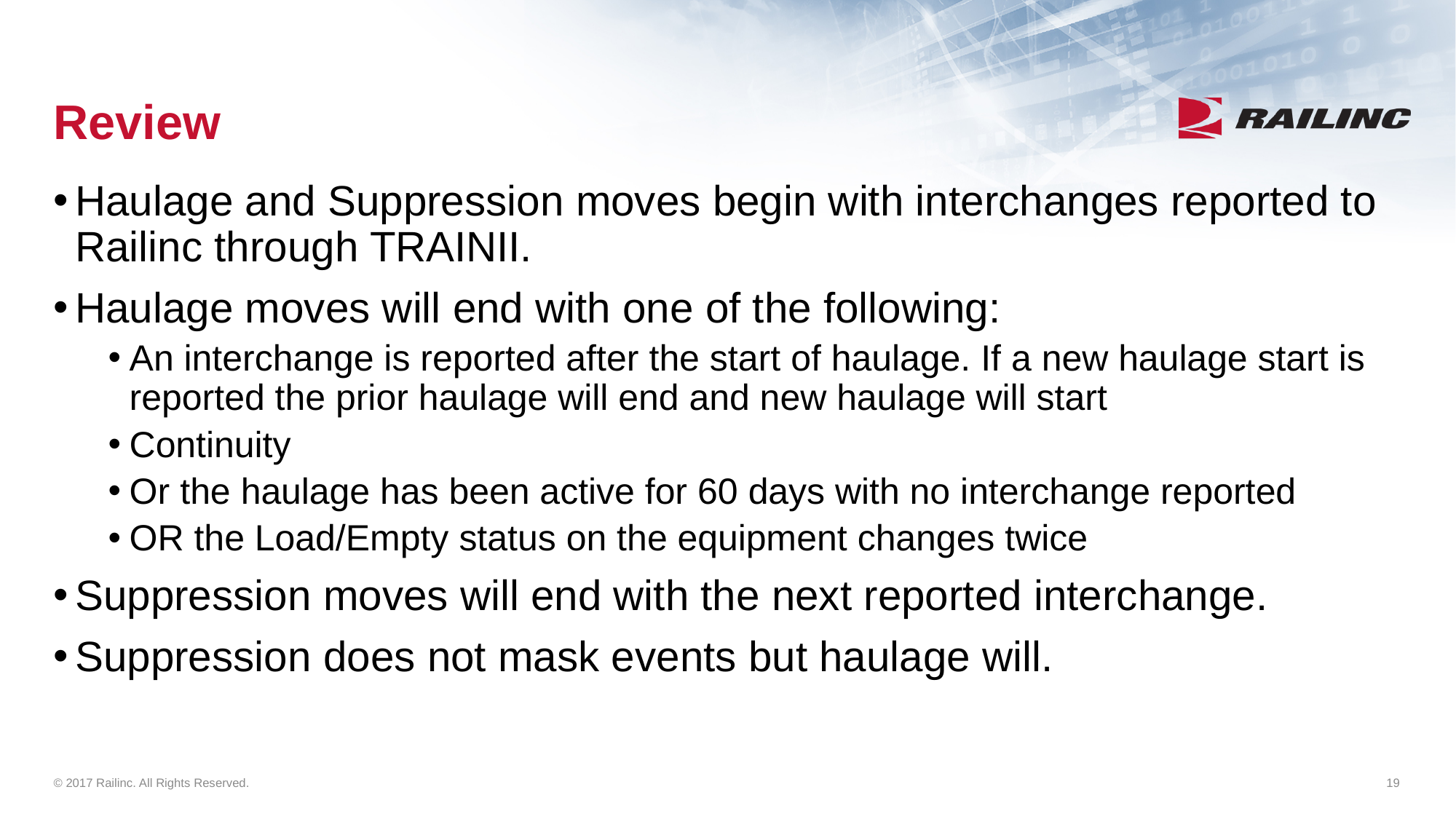

# Review
Haulage and Suppression moves begin with interchanges reported to Railinc through TRAINII.
Haulage moves will end with one of the following:
An interchange is reported after the start of haulage. If a new haulage start is reported the prior haulage will end and new haulage will start
Continuity
Or the haulage has been active for 60 days with no interchange reported
OR the Load/Empty status on the equipment changes twice
Suppression moves will end with the next reported interchange.
Suppression does not mask events but haulage will.

© 2017 Railinc. All Rights Reserved.
19